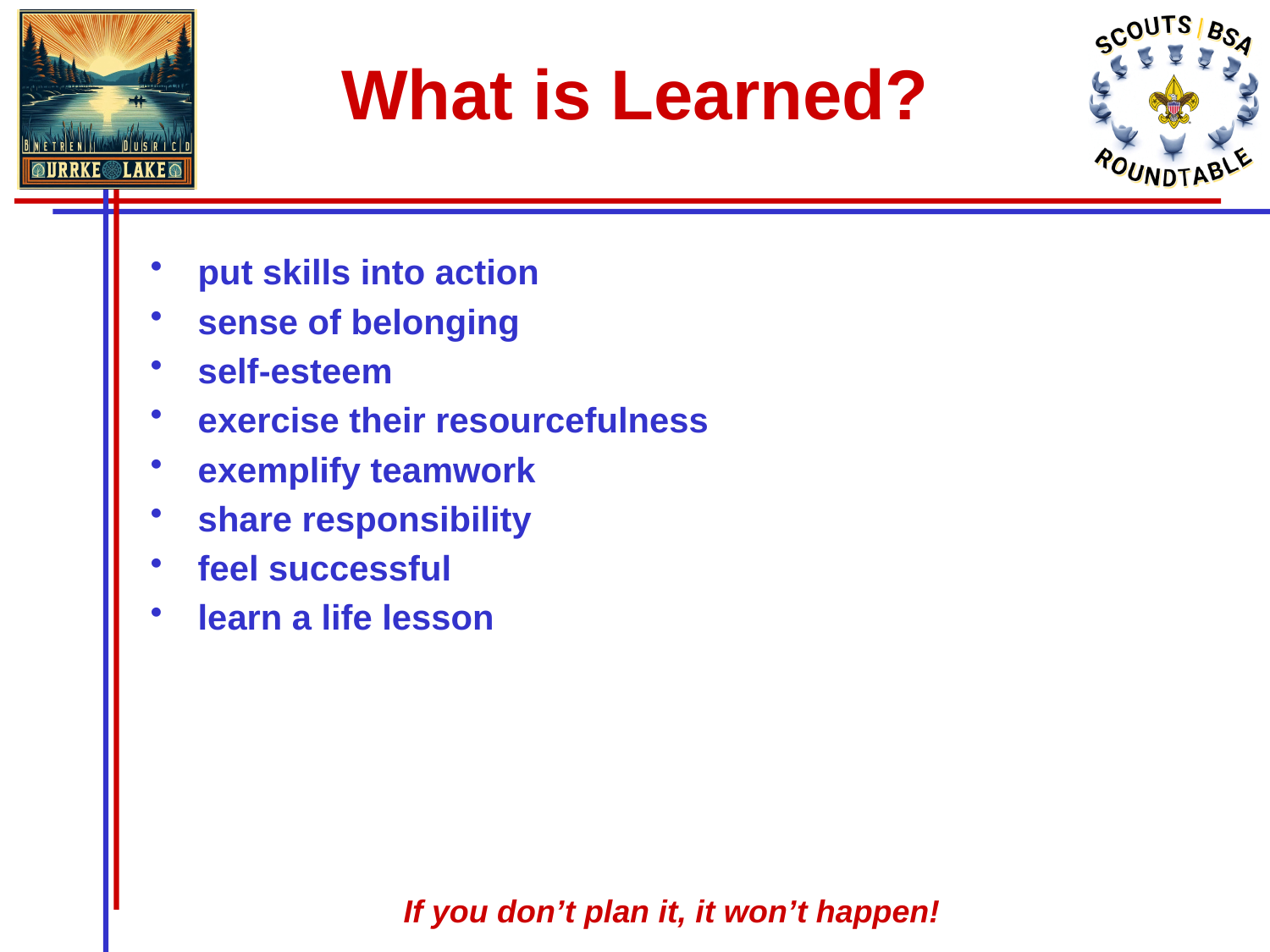

# What is Learned?
put skills into action
sense of belonging
self-esteem
exercise their resourcefulness
exemplify teamwork
share responsibility
feel successful
learn a life lesson